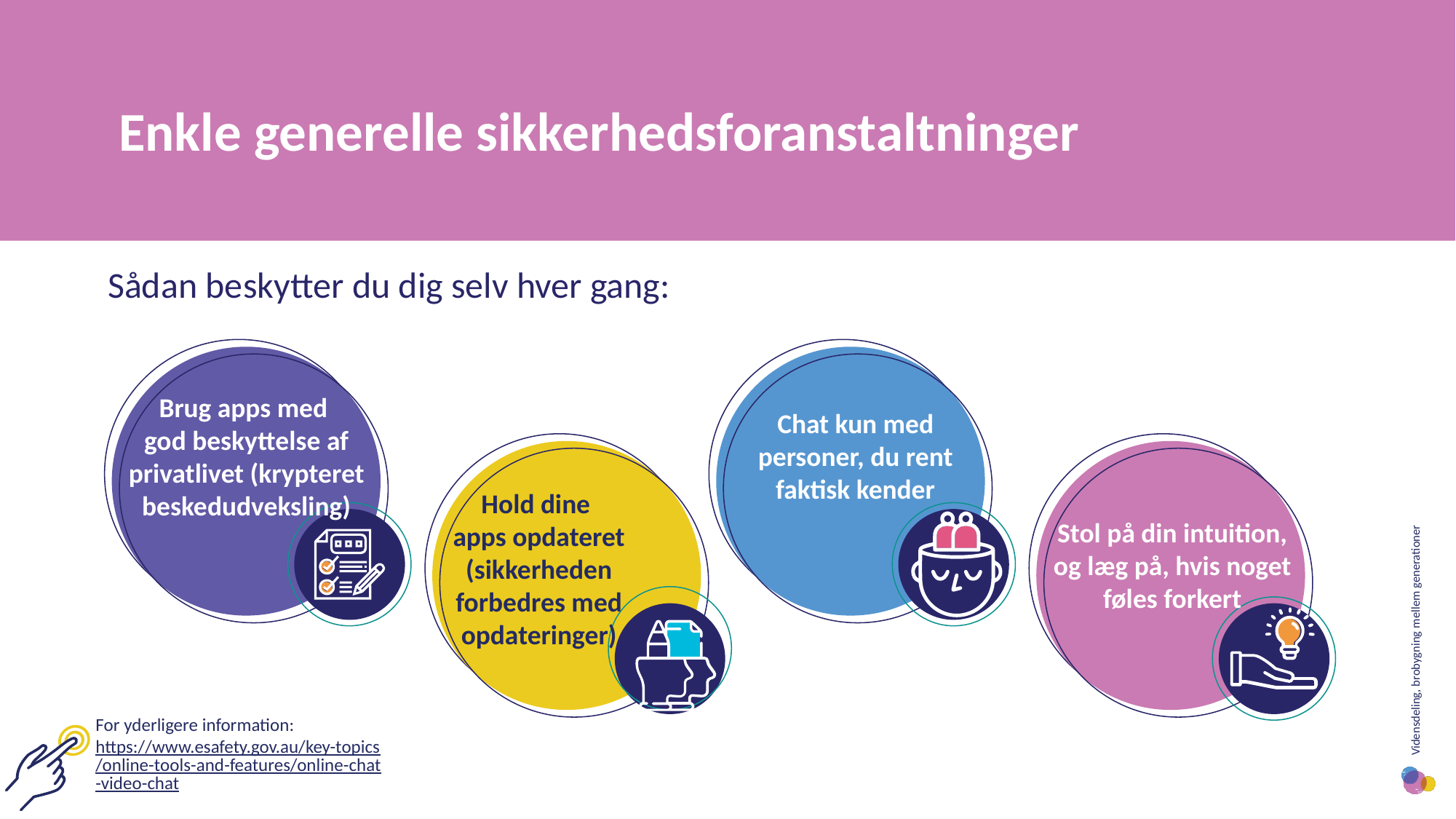

Enkle generelle sikkerhedsforanstaltninger

Sådan beskytter du dig selv hver gang:

Chat kun med personer, du rent faktisk kender

Brug apps med
god beskyttelse af privatlivet (krypteret beskedudveksling)

Stol på din intuition, og læg på, hvis noget føles forkert

Hold dine
apps opdateret (sikkerheden forbedres med opdateringer)

For yderligere information:
https://www.esafety.gov.au/key-topics/online-tools-and-features/online-chat-video-chat